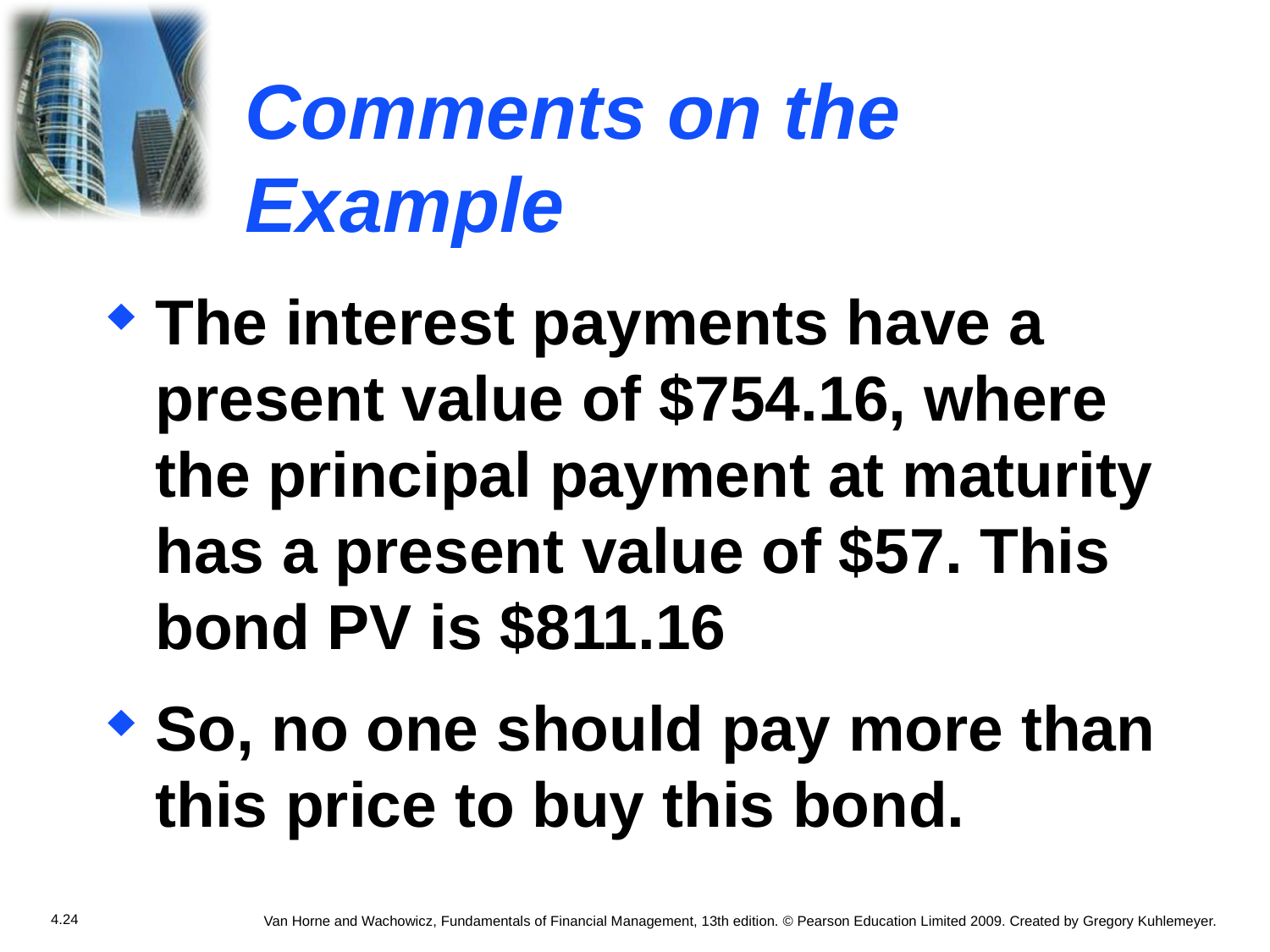

# Comments on the Example
The interest payments have a present value of $754.16, where the principal payment at maturity has a present value of $57. This bond PV is $811.16
So, no one should pay more than this price to buy this bond.